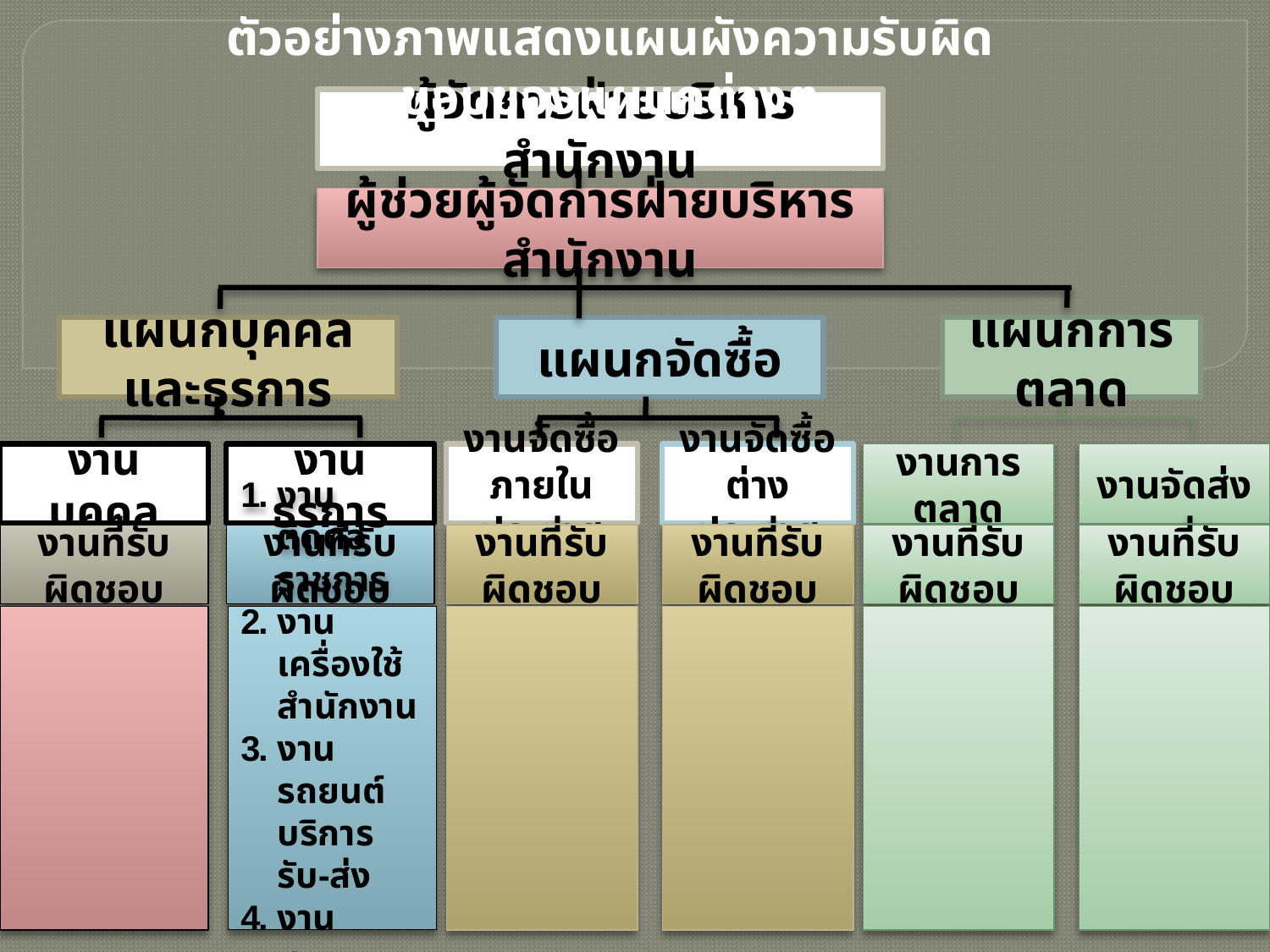

ตัวอย่างภาพแสดงแผนผังความรับผิดชอบของแผนกต่างๆ
ผู้จัดการฝ่ายบริหารสำนักงาน
ผู้ช่วยผู้จัดการฝ่ายบริหารสำนักงาน
แผนกบุคคลและธุรการ
แผนกจัดซื้อ
แผนกการตลาด
งานบุคคล
งานธุรการ
งานที่รับผิดชอบ

งานติดต่อราชการ
งานเครื่องใช้สำนักงาน
งานรถยนต์บริการรับ-ส่ง
งานสารบรรณ งานเอกสาร
งานที่รับผิดชอบ
งานจัดซื้อภายในประเทศ
งานจัดซื้อต่างประเทศ
งานที่รับผิดชอบ
งานที่รับผิดชอบ

งานการตลาด
งานจัดส่ง
งานที่รับผิดชอบ
งานที่รับผิดชอบ